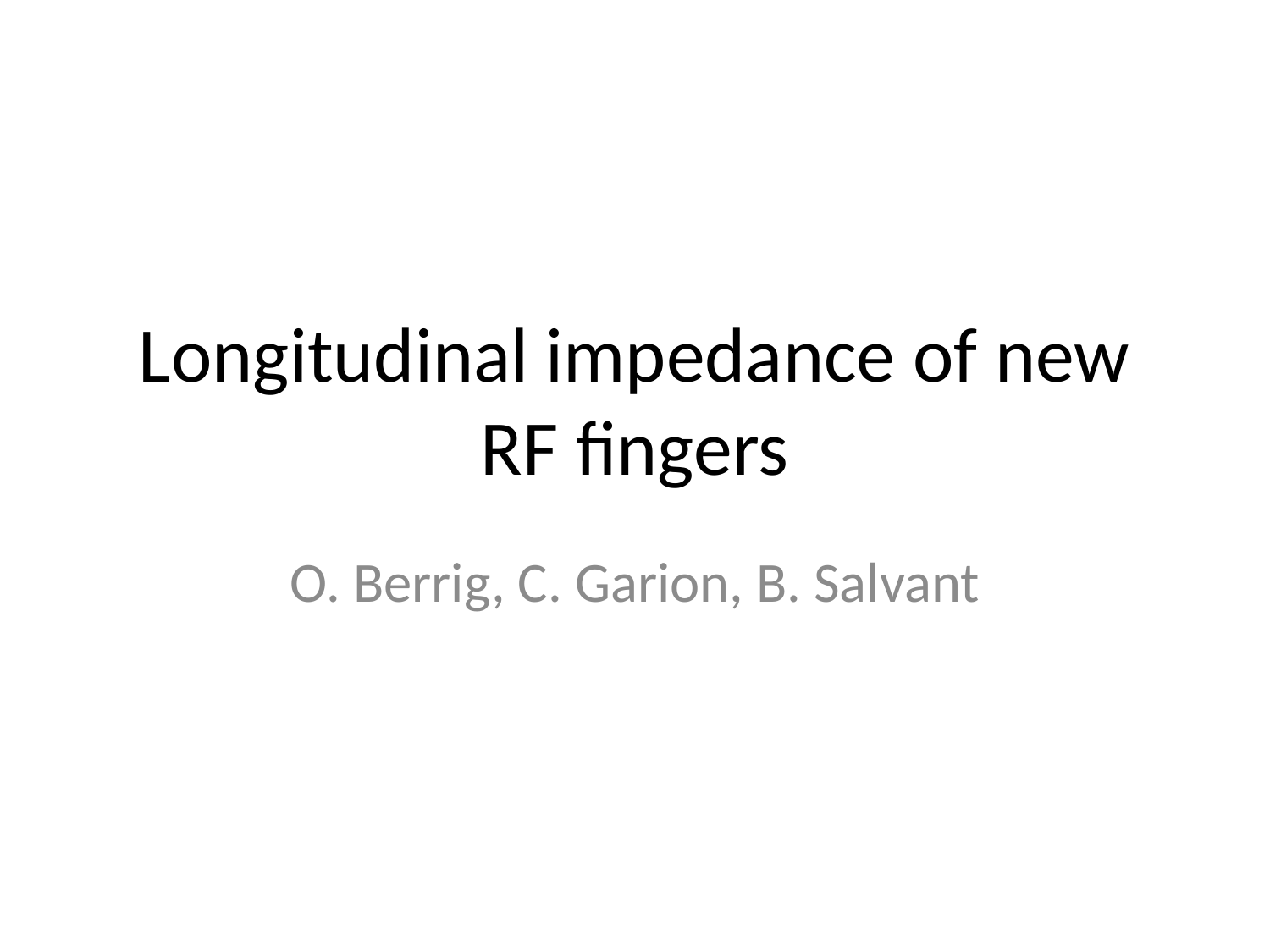

# Longitudinal impedance of new RF fingers
O. Berrig, C. Garion, B. Salvant